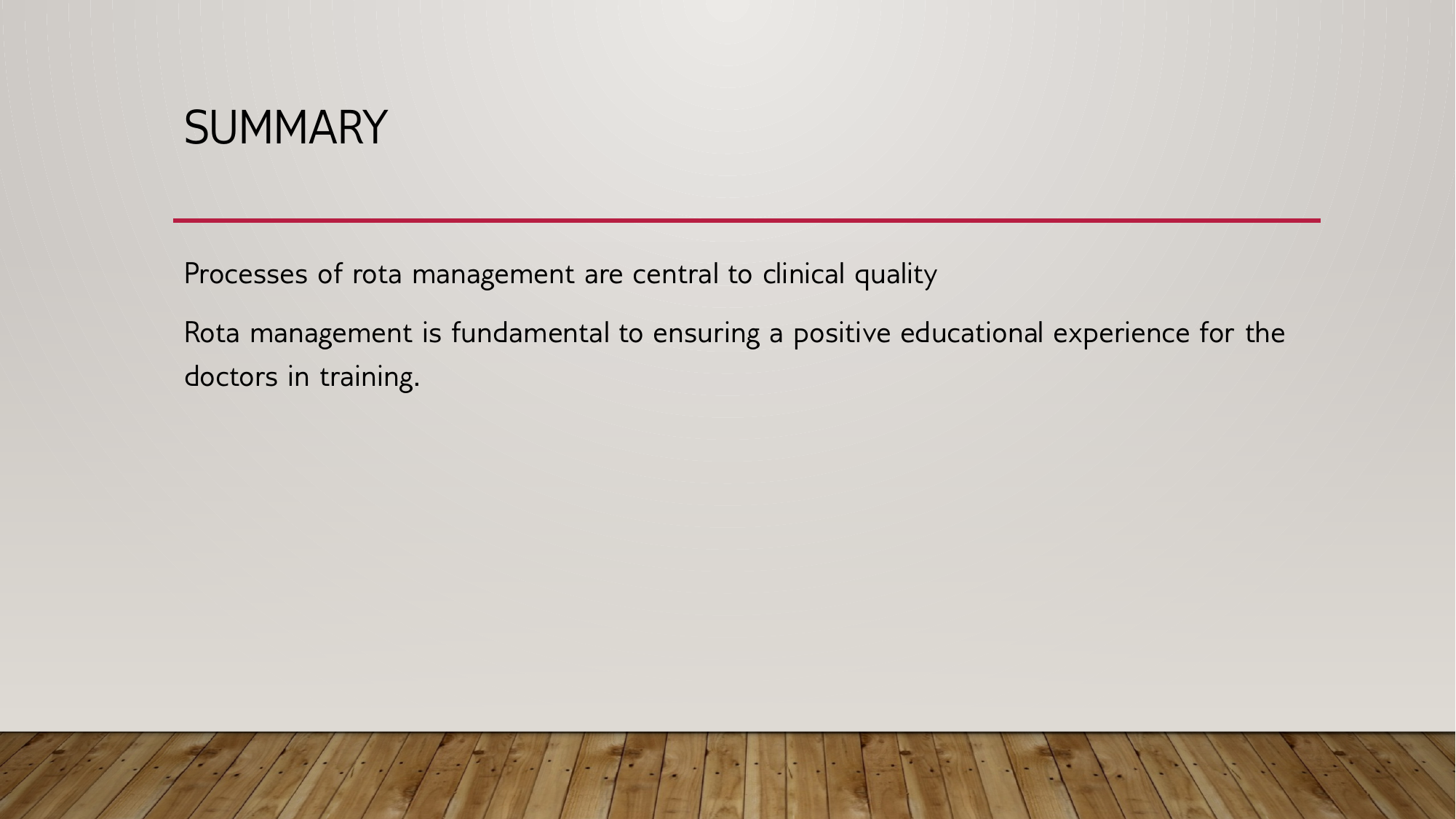

# Summary
Processes of rota management are central to clinical quality
Rota management is fundamental to ensuring a positive educational experience for the doctors in training.